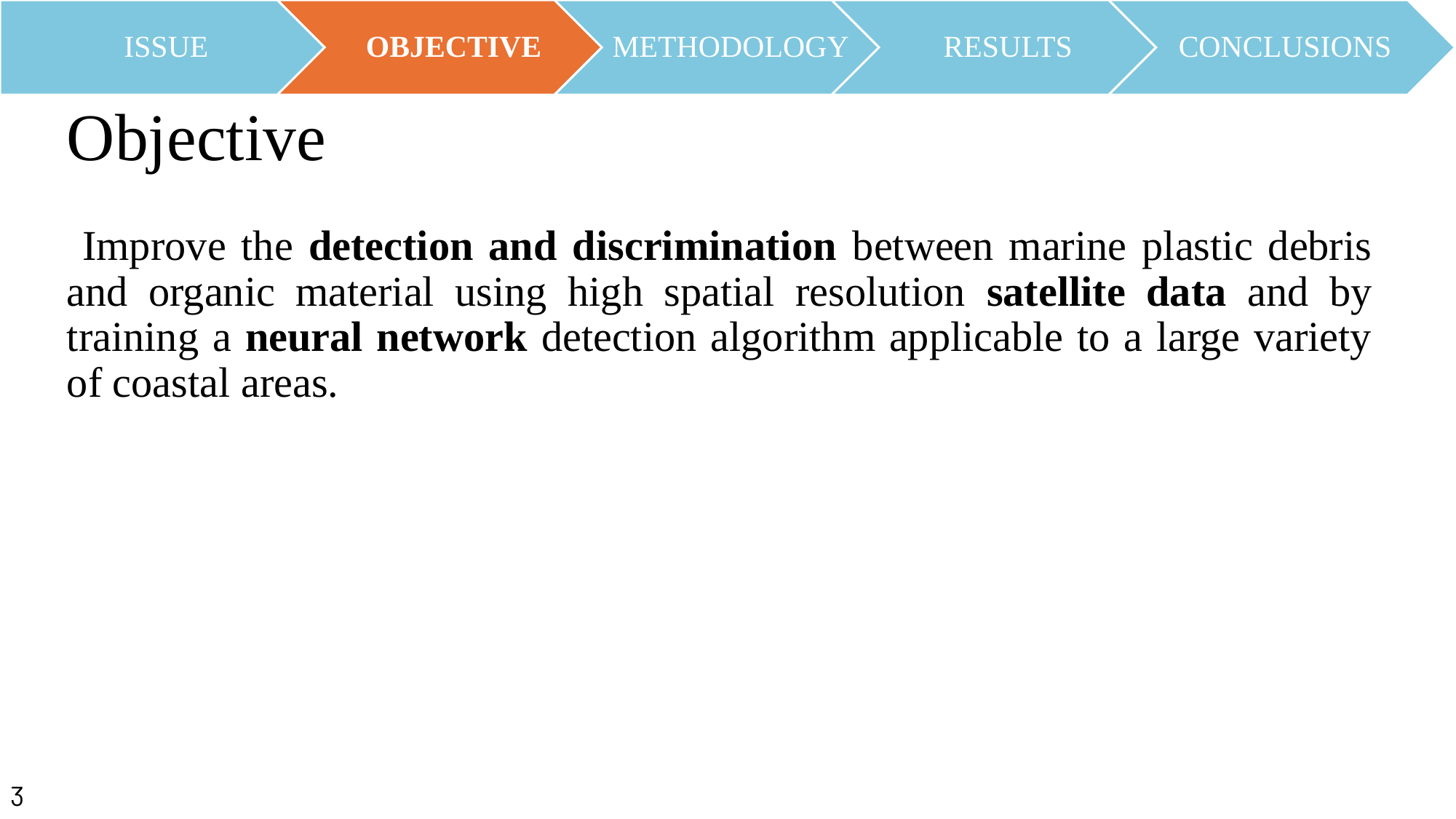

ISSUE
OBJECTIVE
METHODOLOGY
RESULTS
CONCLUSIONS
# Objective
 Improve the detection and discrimination between marine plastic debris and organic material using high spatial resolution satellite data and by training a neural network detection algorithm applicable to a large variety of coastal areas.

3